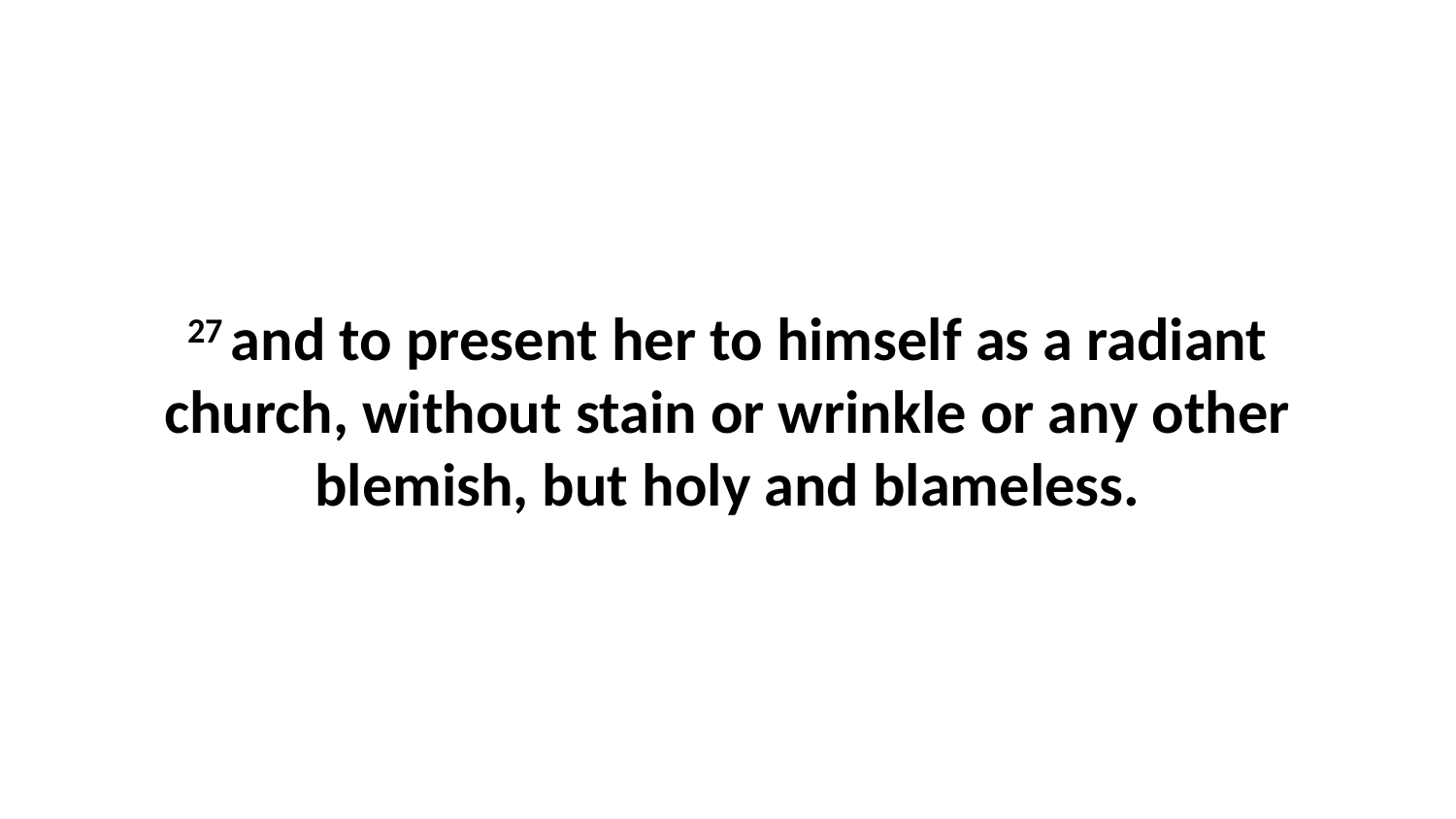

27 and to present her to himself as a radiant church, without stain or wrinkle or any other blemish, but holy and blameless.